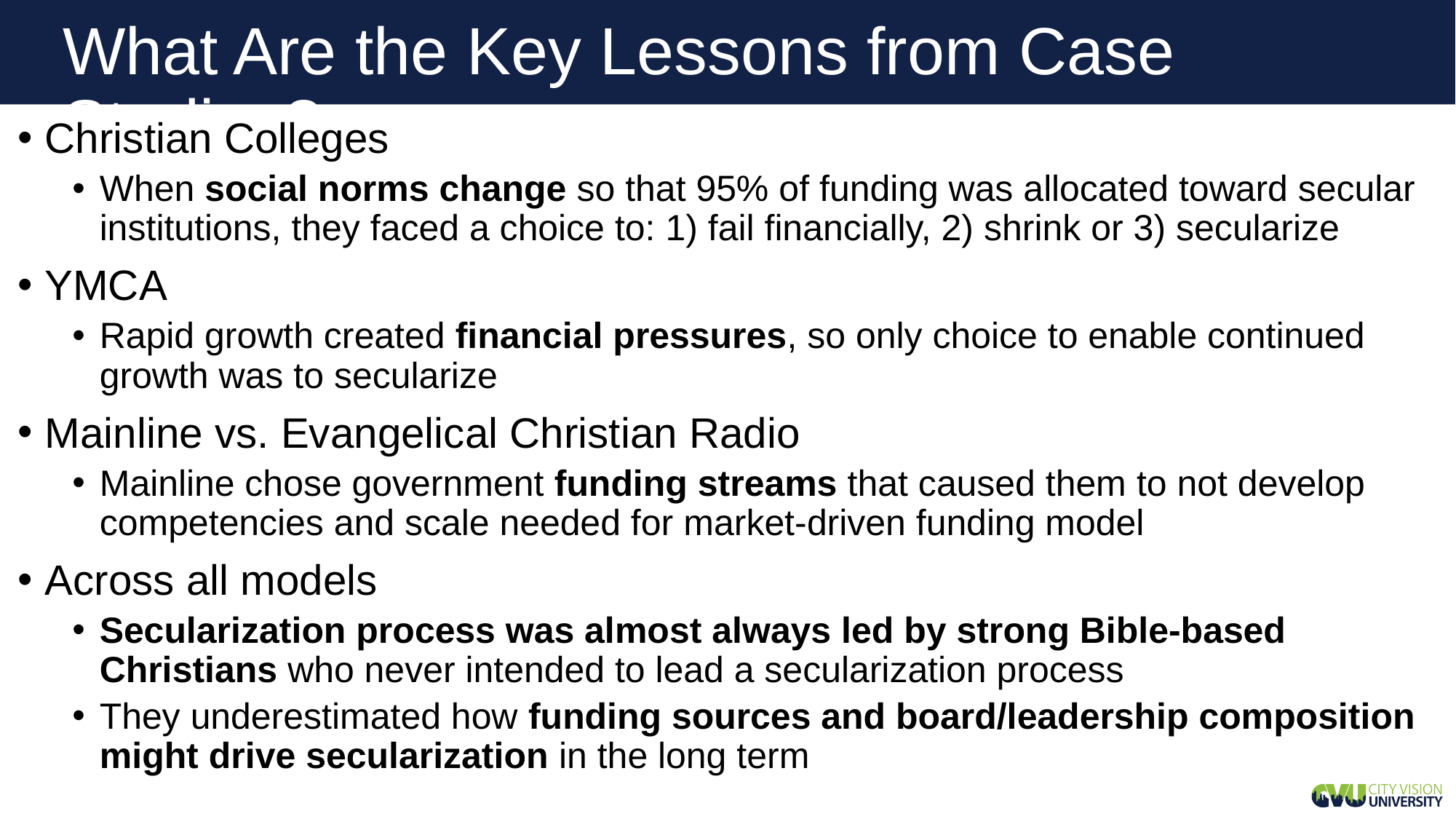

# What Are the Key Lessons from Case Studies?
Christian Colleges
When social norms change so that 95% of funding was allocated toward secular institutions, they faced a choice to: 1) fail financially, 2) shrink or 3) secularize
YMCA
Rapid growth created financial pressures, so only choice to enable continued growth was to secularize
Mainline vs. Evangelical Christian Radio
Mainline chose government funding streams that caused them to not develop competencies and scale needed for market-driven funding model
Across all models
Secularization process was almost always led by strong Bible-based Christians who never intended to lead a secularization process
They underestimated how funding sources and board/leadership composition might drive secularization in the long term